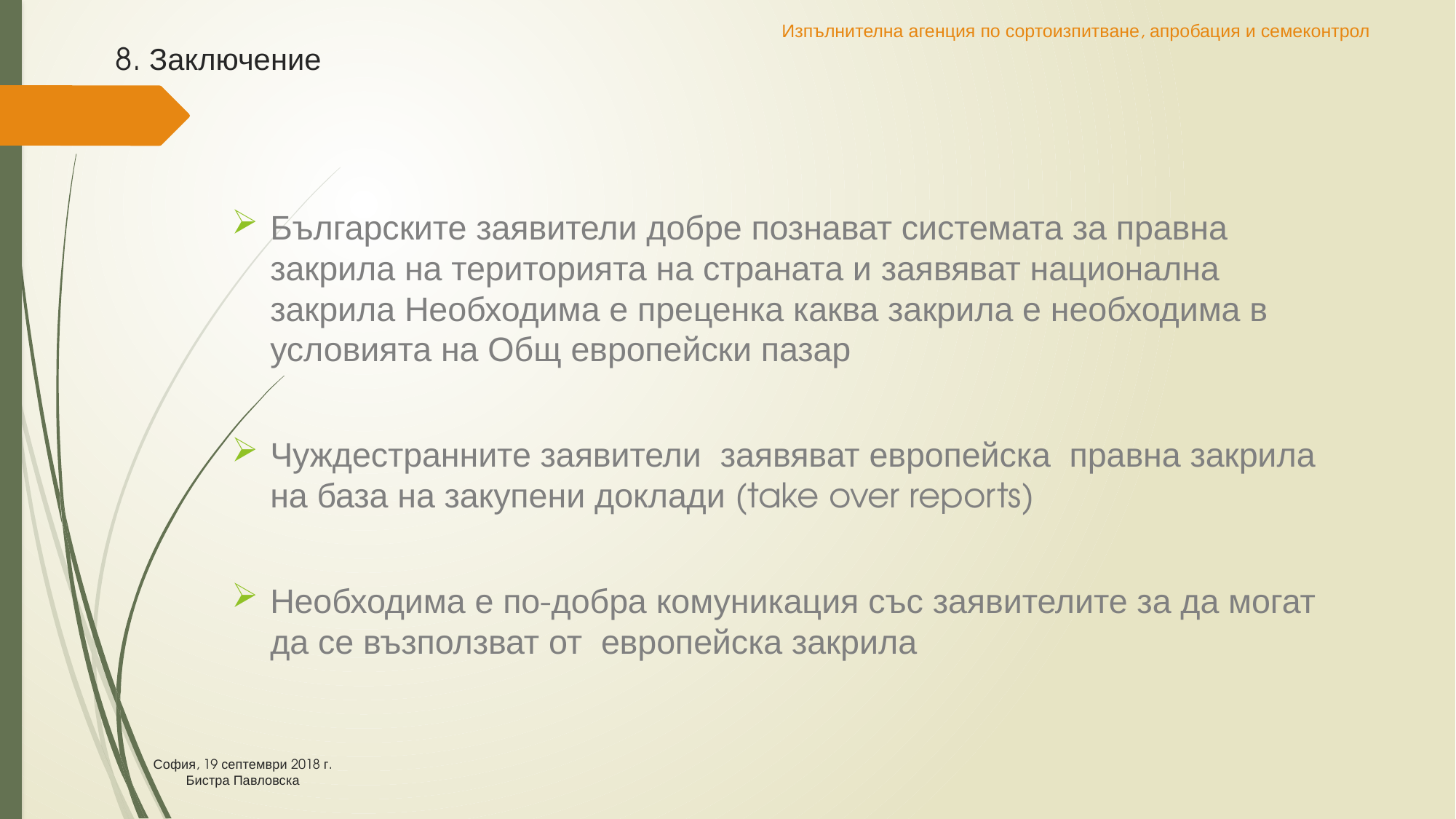

Изпълнителна агенция по сортоизпитване, апробация и семеконтрол
8. Заключение

Българските заявители добре познават системата за правна закрила на територията на страната и заявяват национална закрила Необходима е преценка каква закрила е необходима в условията на Общ европейски пазар

Чуждестранните заявители  заявяват европейска  правна закрила на база на закупени доклади (take over reports)

Необходима е по-добра комуникация със заявителите за да могат да се възползват от  европейска закрила

# София, 19 септември 2018 г. Бистра Павловска